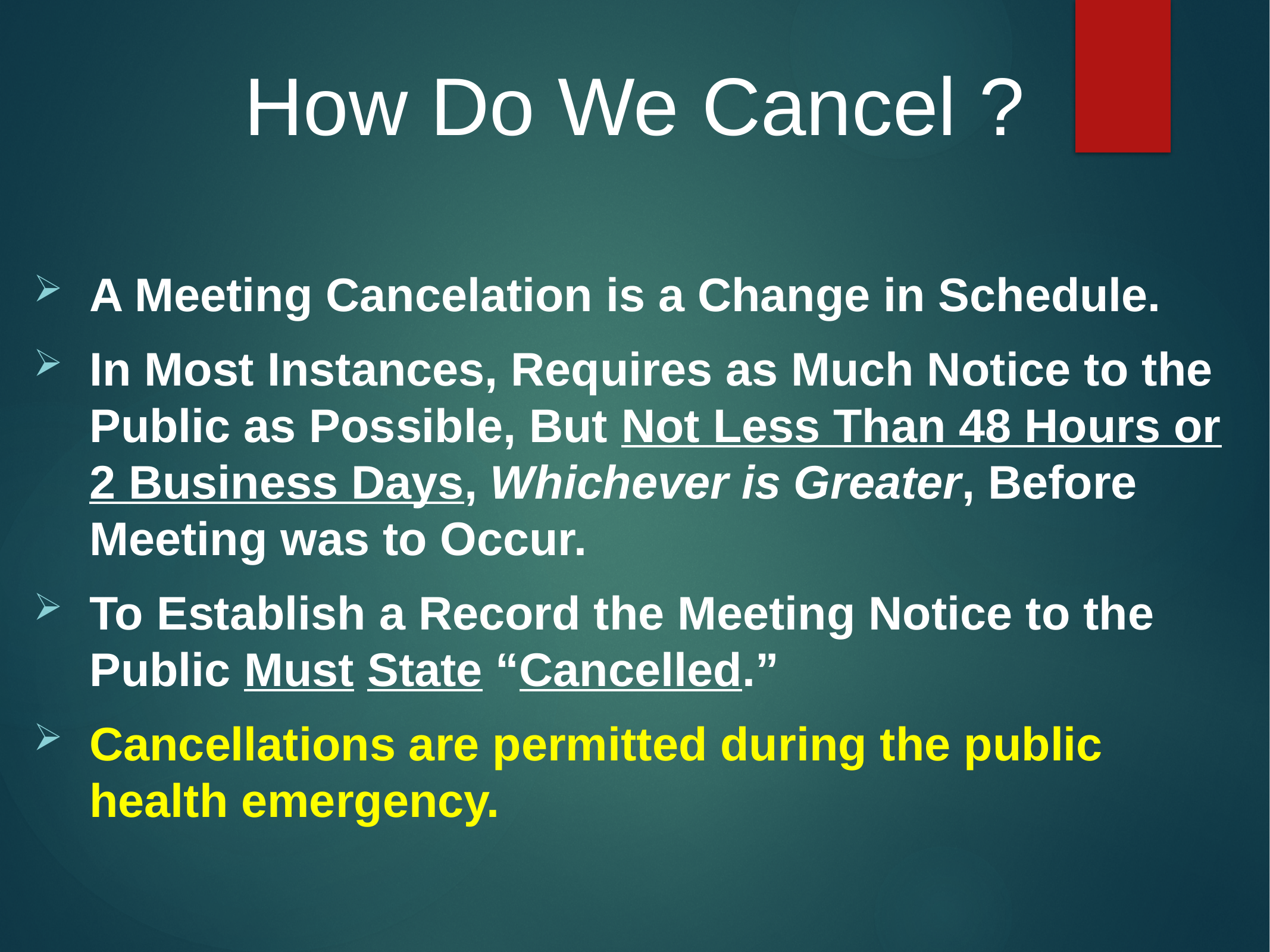

# How Do We Cancel ?

A Meeting Cancelation is a Change in Schedule.
In Most Instances, Requires as Much Notice to the Public as Possible, But Not Less Than 48 Hours or 2 Business Days, Whichever is Greater, Before Meeting was to Occur.
To Establish a Record the Meeting Notice to the Public Must State “Cancelled.”
Cancellations are permitted during the public health emergency.